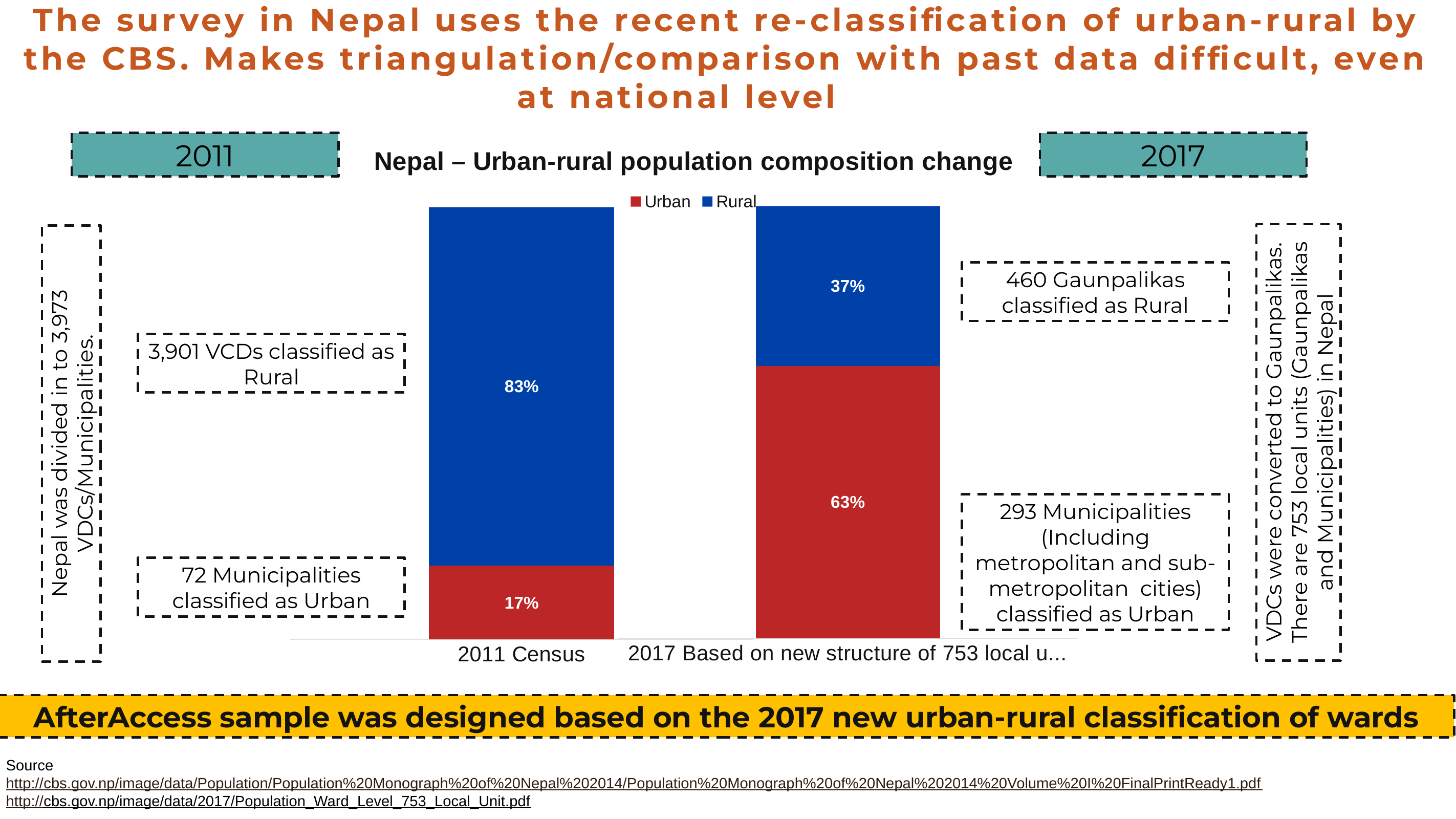

# The survey in Nepal uses the recent re-classification of urban-rural by the CBS. Makes triangulation/comparison with past data difficult, even at national level level

### Chart: Nepal – Urban-rural population composition change

| Category | Urban | Rural |
|---|---|---|
| 2011 Census | 0.17074560067250175 | 0.8292543993274982 |

### Chart

| Category | Urban | Rural |
|---|---|---|
| 2017 Based on new structure of 753 local units | 0.6307100435029893 | 0.36928995649701063 |
2011
2017
460 Gaunpalikas classified as Rural
3,901 VCDs classified as Rural
VDCs were converted to Gaunpalikas. There are 753 local units (Gaunpalikas and Municipalities) in Nepal
Nepal was divided in to 3,973 VDCs/Municipalities.
293 Municipalities (Including metropolitan and sub- metropolitan  cities) classified as Urban
72 Municipalities classified as Urban
AfterAccess sample was designed based on the 2017 new urban-rural classification of wards
Source
http://cbs.gov.np/image/data/Population/Population%20Monograph%20of%20Nepal%202014/Population%20Monograph%20of%20Nepal%202014%20Volume%20I%20FinalPrintReady1.pdf
http://cbs.gov.np/image/data/2017/Population_Ward_Level_753_Local_Unit.pdf
22